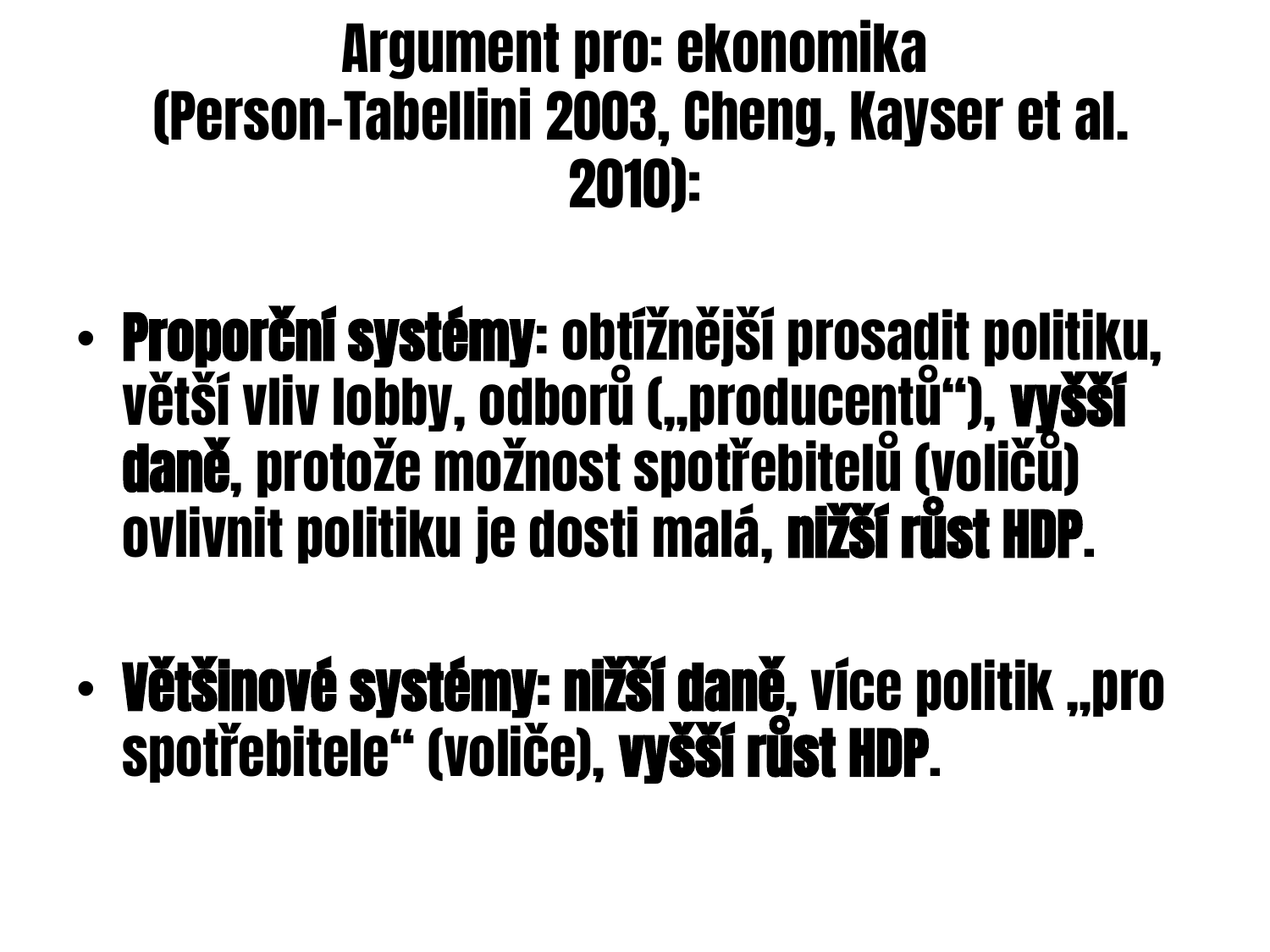

# Argument pro: ekonomika (Person-Tabellini 2003, Cheng, Kayser et al. 2010):

Proporční systémy: obtížnější prosadit politiku, větší vliv lobby, odborů („producentů“), vyšší daně, protože možnost spotřebitelů (voličů) ovlivnit politiku je dosti malá, nižší růst HDP.

Většinové systémy: nižší daně, více politik „pro spotřebitele“ (voliče), vyšší růst HDP.